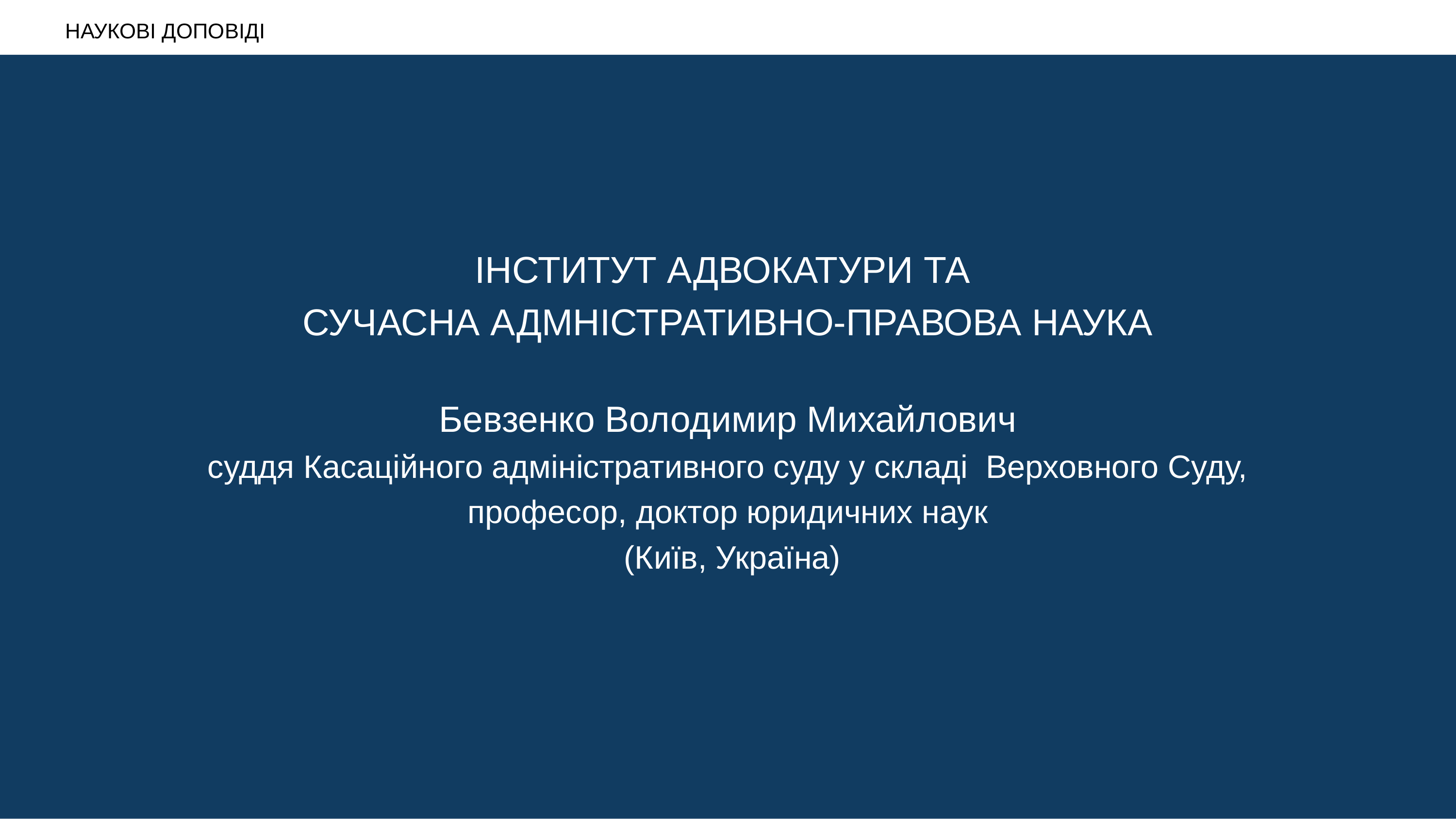

НАУКОВІ ДОПОВІДІ

ІНСТИТУТ АДВОКАТУРИ ТА
СУЧАСНА АДМНІСТРАТИВНО-ПРАВОВА НАУКА

Бевзенко Володимир Михайлович
 суддя Касаційного адміністративного суду у складі  Верховного Суду,
професор, доктор юридичних наук
 (Київ, Україна)